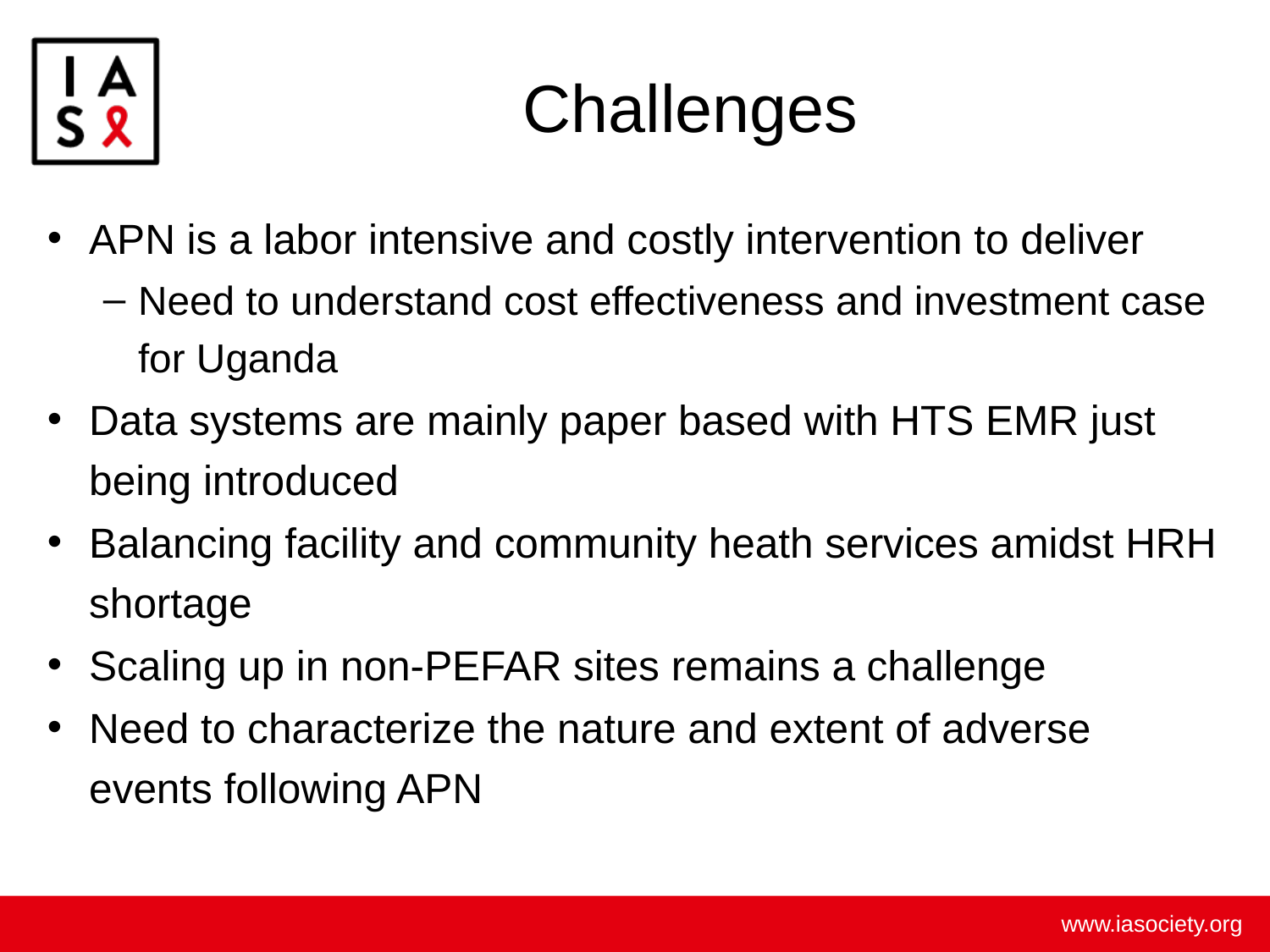

# Challenges
APN is a labor intensive and costly intervention to deliver
Need to understand cost effectiveness and investment case for Uganda
Data systems are mainly paper based with HTS EMR just being introduced
Balancing facility and community heath services amidst HRH shortage
Scaling up in non-PEFAR sites remains a challenge
Need to characterize the nature and extent of adverse events following APN